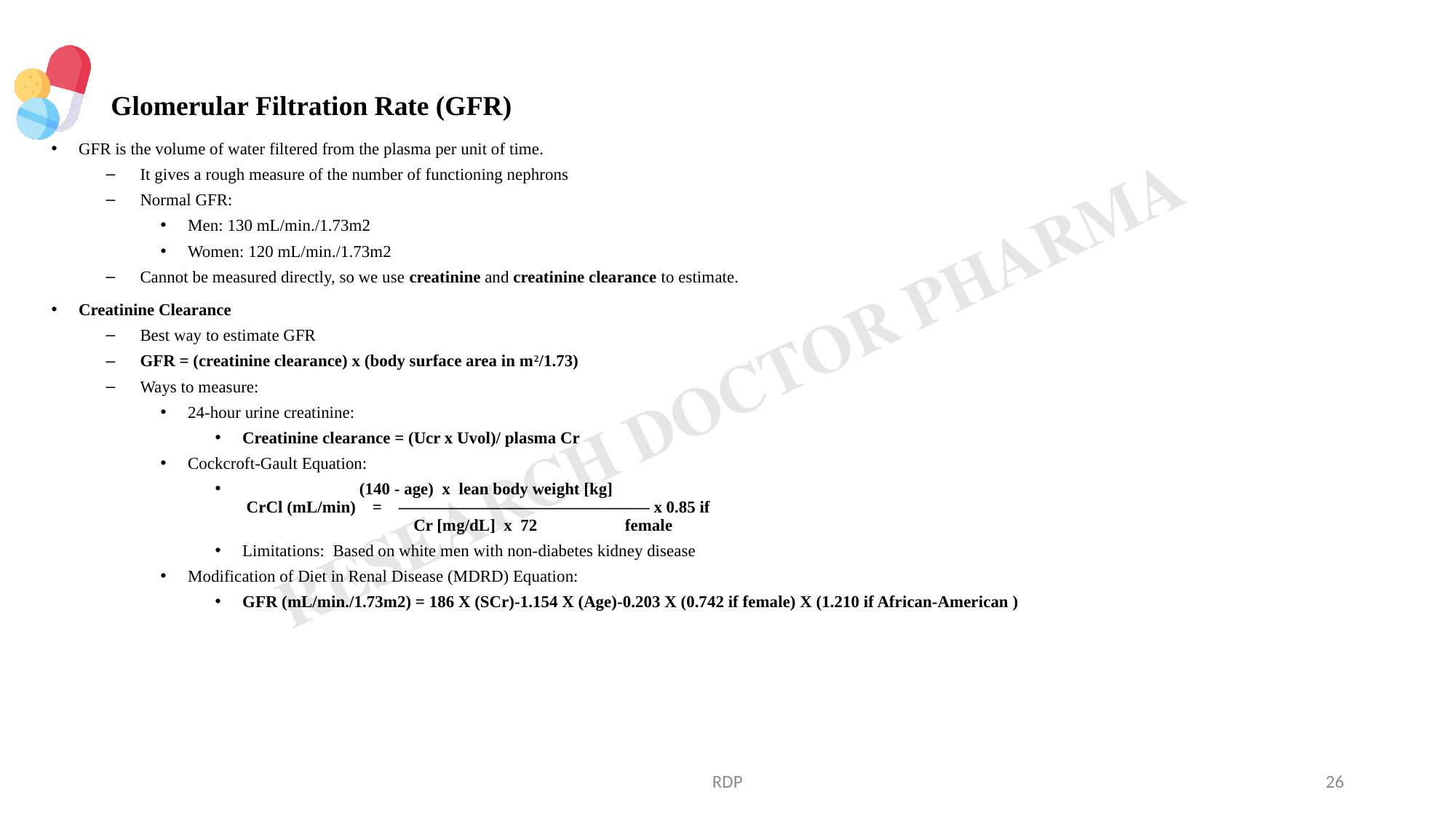

# Glomerular Filtration Rate (GFR)
GFR is the volume of water filtered from the plasma per unit of time.
It gives a rough measure of the number of functioning nephrons
Normal GFR:
Men: 130 mL/min./1.73m2
Women: 120 mL/min./1.73m2
Cannot be measured directly, so we use creatinine and creatinine clearance to estimate.
Creatinine Clearance
Best way to estimate GFR
GFR = (creatinine clearance) x (body surface area in m2/1.73)
Ways to measure:
24-hour urine creatinine:
Creatinine clearance = (Ucr x Uvol)/ plasma Cr
Cockcroft-Gault Equation:
                            (140 - age)  x  lean body weight [kg]
 CrCl (mL/min)    =    ——————————————— x 0.85 if
                                         Cr [mg/dL]  x  72                     female
Limitations:  Based on white men with non-diabetes kidney disease
Modification of Diet in Renal Disease (MDRD) Equation:
GFR (mL/min./1.73m2) = 186 X (SCr)-1.154 X (Age)-0.203 X (0.742 if female) X (1.210 if African-American )

RDP
26